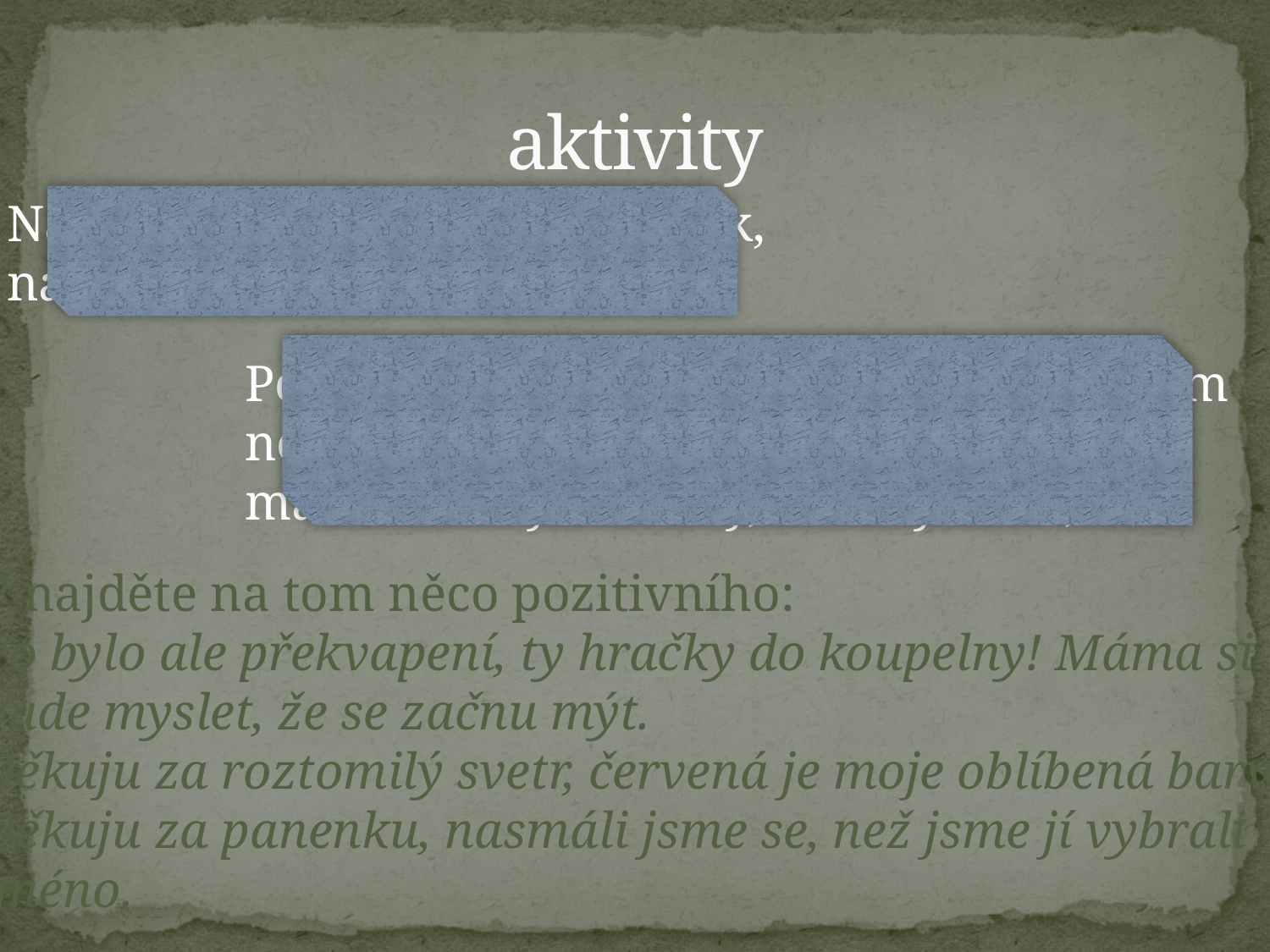

# aktivity
Napište děkovný dopis za dárek,
na jehož účel nemůžete přijít.

Poděkujte tetě Julii za dárek, který se vám
nelíbí – už jste na to velcí nebo je vám to
malé (hračky do vany, ošklivý svetr, …).
 najděte na tom něco pozitivního:
To bylo ale překvapení, ty hračky do koupelny! Máma si
bude myslet, že se začnu mýt.
Děkuju za roztomilý svetr, červená je moje oblíbená barva.
Děkuju za panenku, nasmáli jsme se, než jsme jí vybrali
jméno.